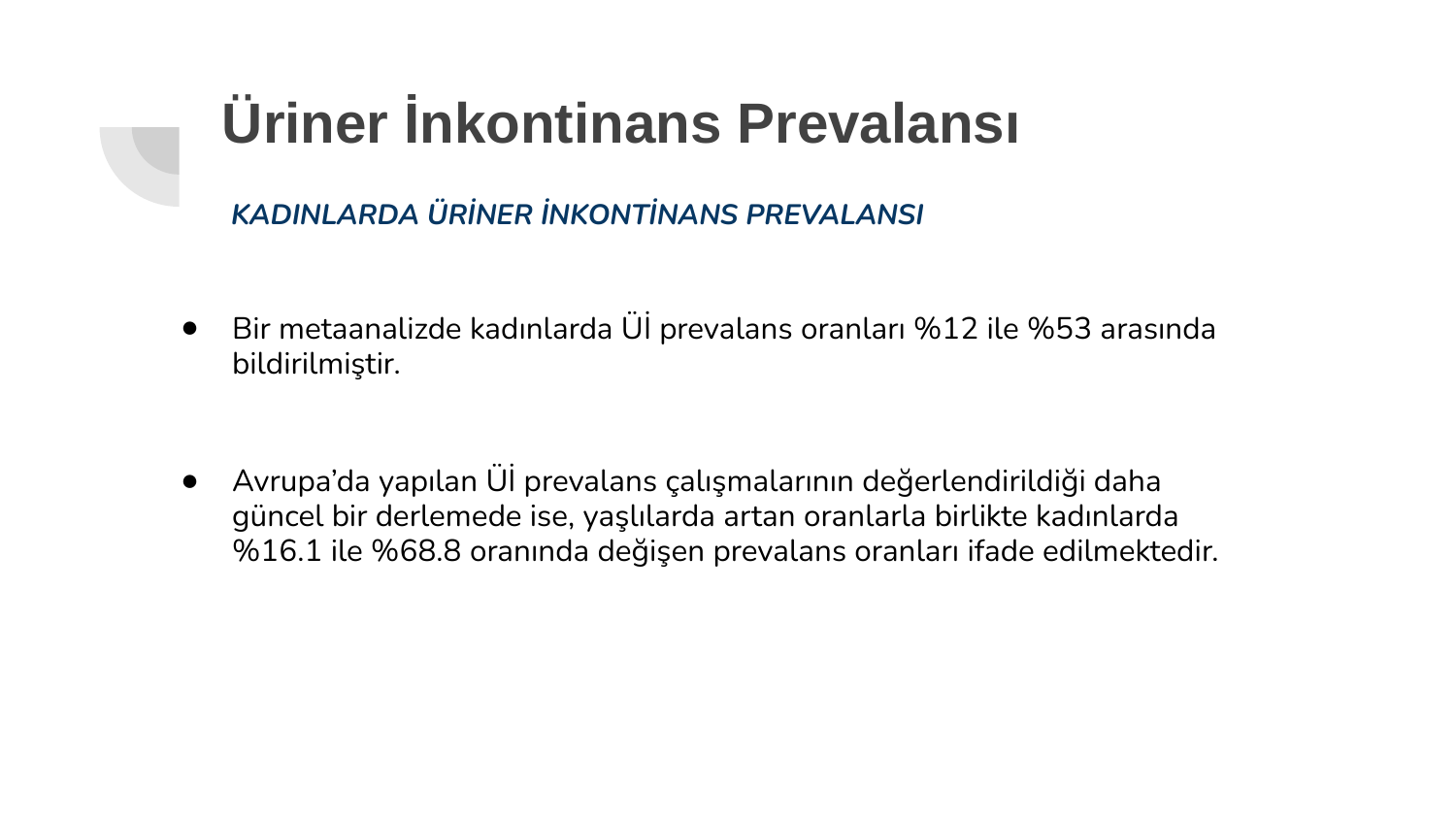

# Üriner İnkontinans Prevalansı
KADINLARDA ÜRİNER İNKONTİNANS PREVALANSI
Bir metaanalizde kadınlarda Üİ prevalans oranları %12 ile %53 arasında bildirilmiştir.

Avrupa’da yapılan Üİ prevalans çalışmalarının değerlendirildiği daha güncel bir derlemede ise, yaşlılarda artan oranlarla birlikte kadınlarda %16.1 ile %68.8 oranında değişen prevalans oranları ifade edilmektedir.